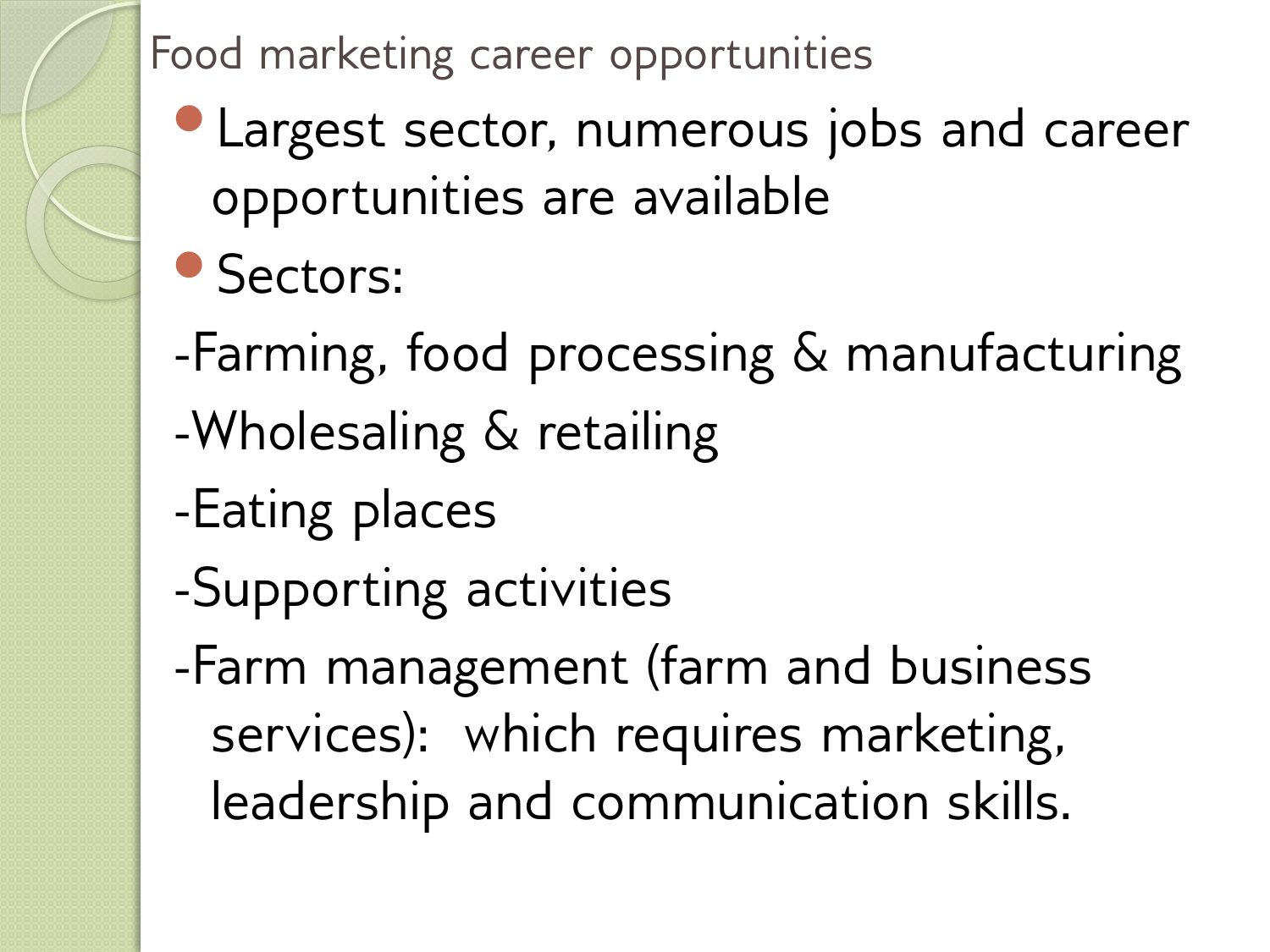

# Food marketing career opportunities
Largest sector, numerous jobs and career opportunities are available
Sectors:
-Farming, food processing & manufacturing
-Wholesaling & retailing
-Eating places
-Supporting activities
-Farm management (farm and business services):  which requires marketing, leadership and communication skills.